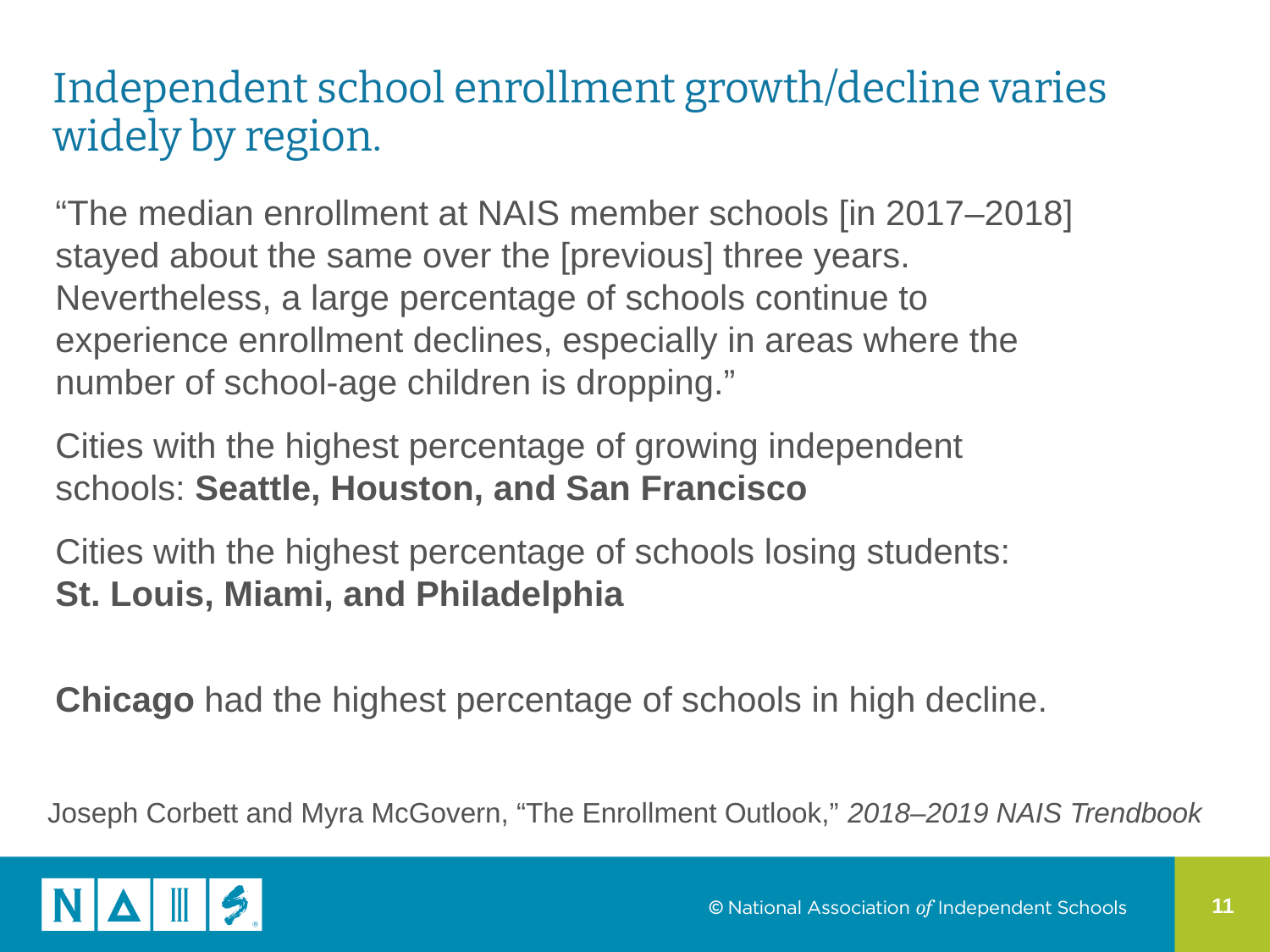

Independent school enrollment growth/decline varies widely by region.
“The median enrollment at NAIS member schools [in 2017–2018] stayed about the same over the [previous] three years. Nevertheless, a large percentage of schools continue to experience enrollment declines, especially in areas where the number of school-age children is dropping.”
Cities with the highest percentage of growing independent schools: Seattle, Houston, and San Francisco
Cities with the highest percentage of schools losing students:
St. Louis, Miami, and Philadelphia
Chicago had the highest percentage of schools in high decline.

Joseph Corbett and Myra McGovern, “The Enrollment Outlook,” 2018–2019 NAIS Trendbook
11